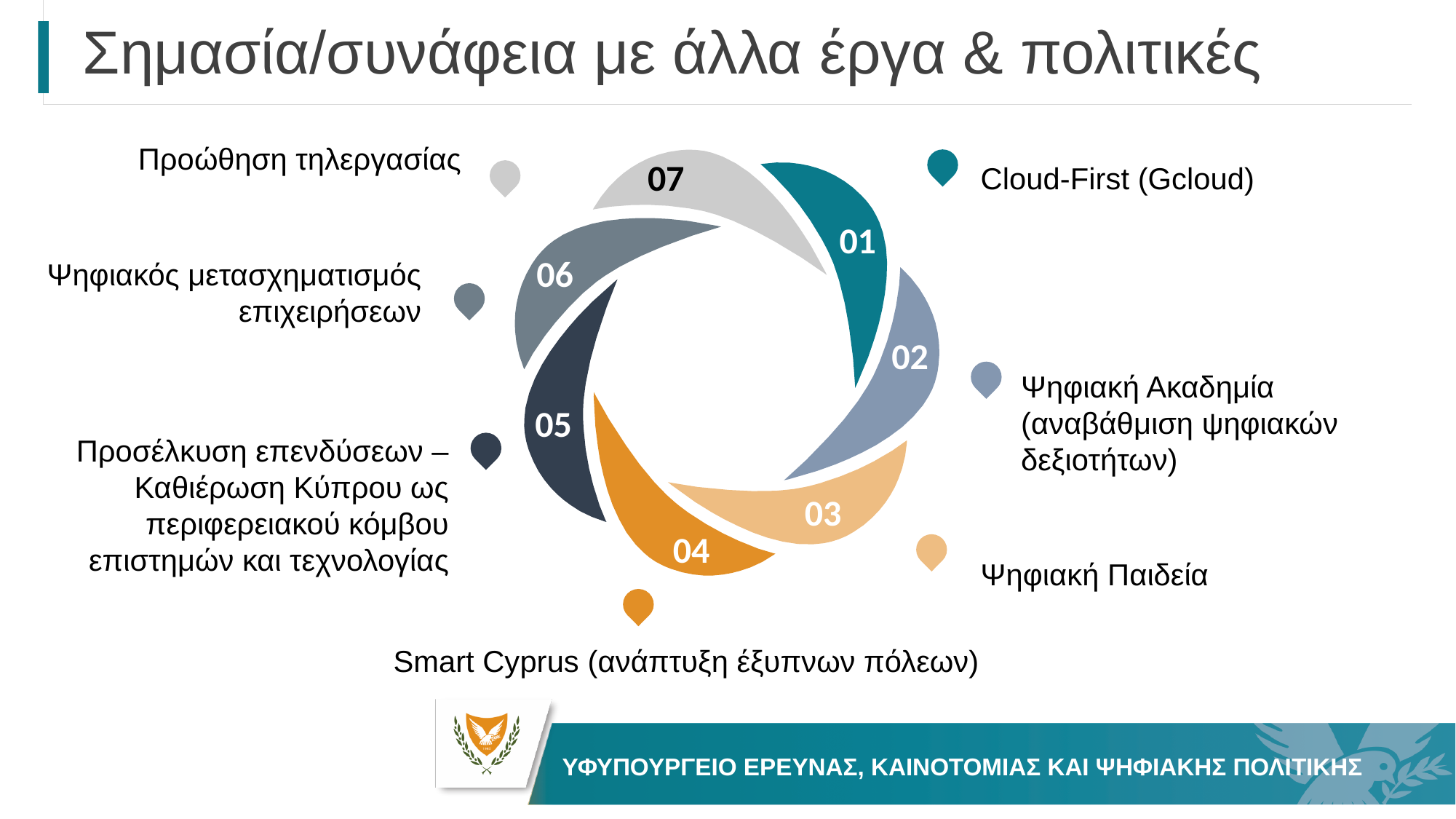

# Σημασία/συνάφεια με άλλα έργα & πολιτικές
Προώθηση τηλεργασίας

07
Cloud-First (Gcloud)

01
06
Ψηφιακός μετασχηματισμός επιχειρήσεων
02
05

Ψηφιακή Ακαδημία (αναβάθμιση ψηφιακών δεξιοτήτων)
04
Προσέλκυση επενδύσεων – Καθιέρωση Κύπρου ως περιφερειακού κόμβου επιστημών και τεχνολογίας

03

Ψηφιακή Παιδεία

Smart Cyprus (ανάπτυξη έξυπνων πόλεων)